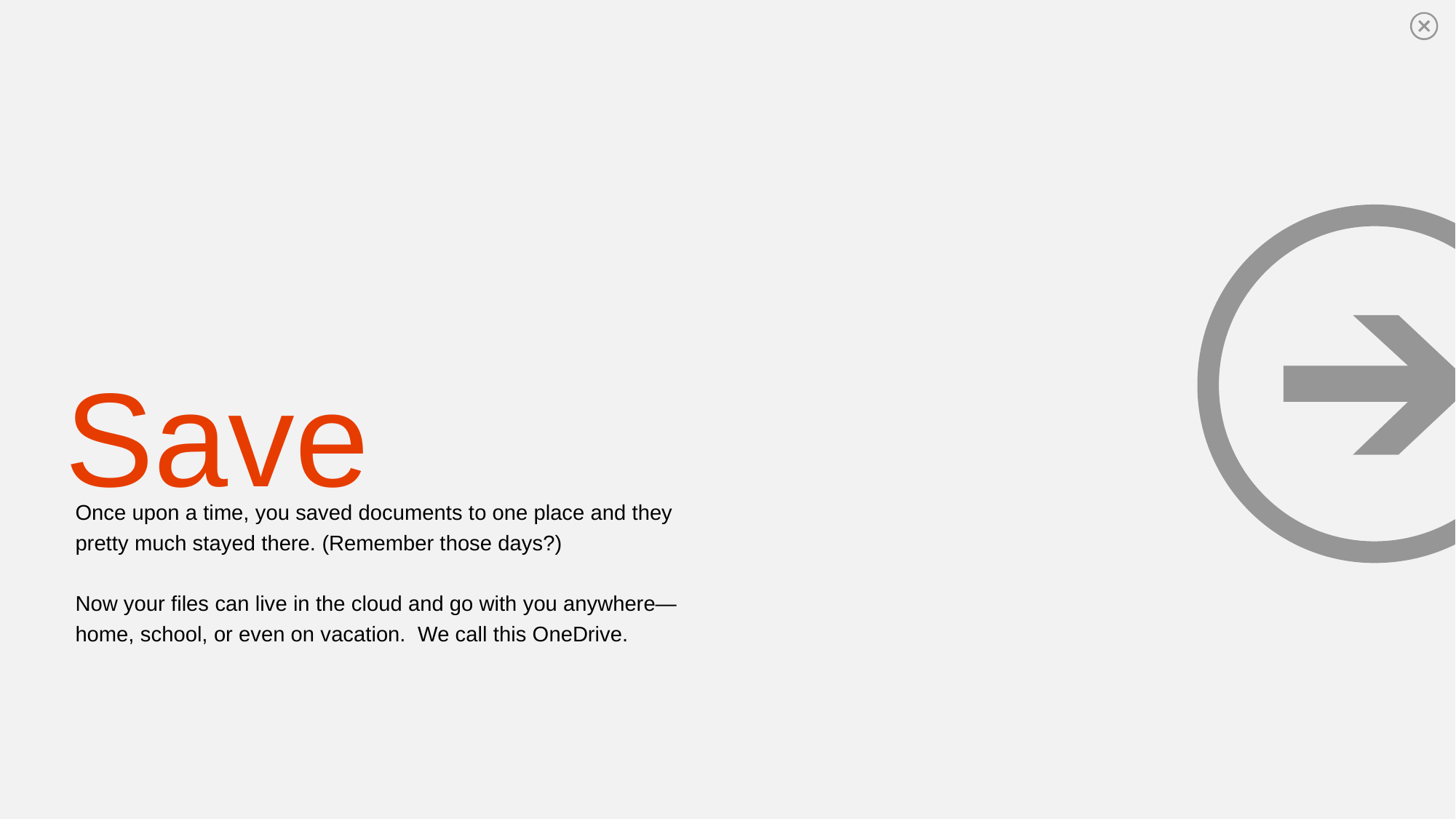

Save
Once upon a time, you saved documents to one place and they pretty much stayed there. (Remember those days?)

Now your files can live in the cloud and go with you anywhere—home, school, or even on vacation.  We call this OneDrive.